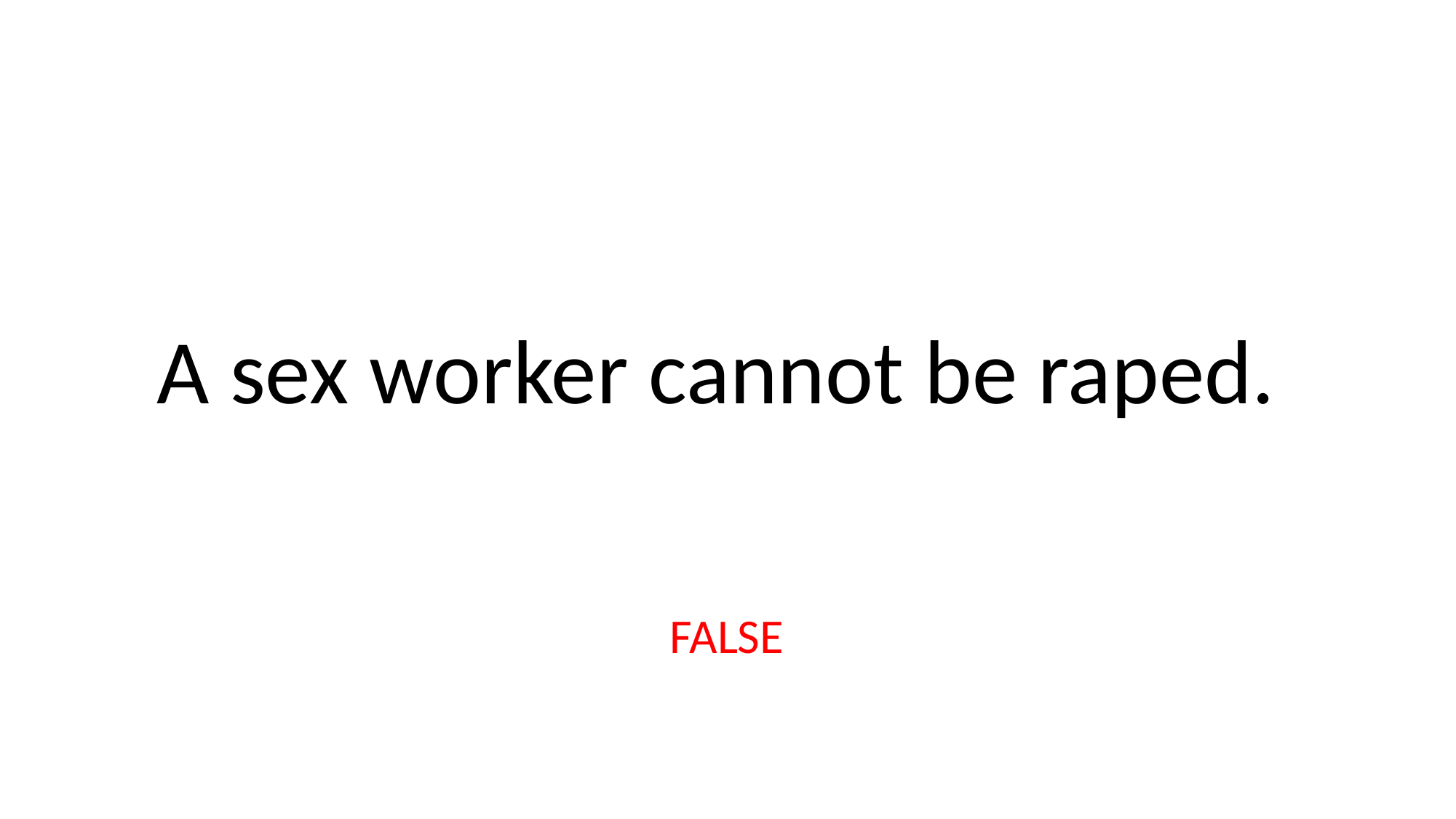

# A sex worker cannot be raped.
FALSE